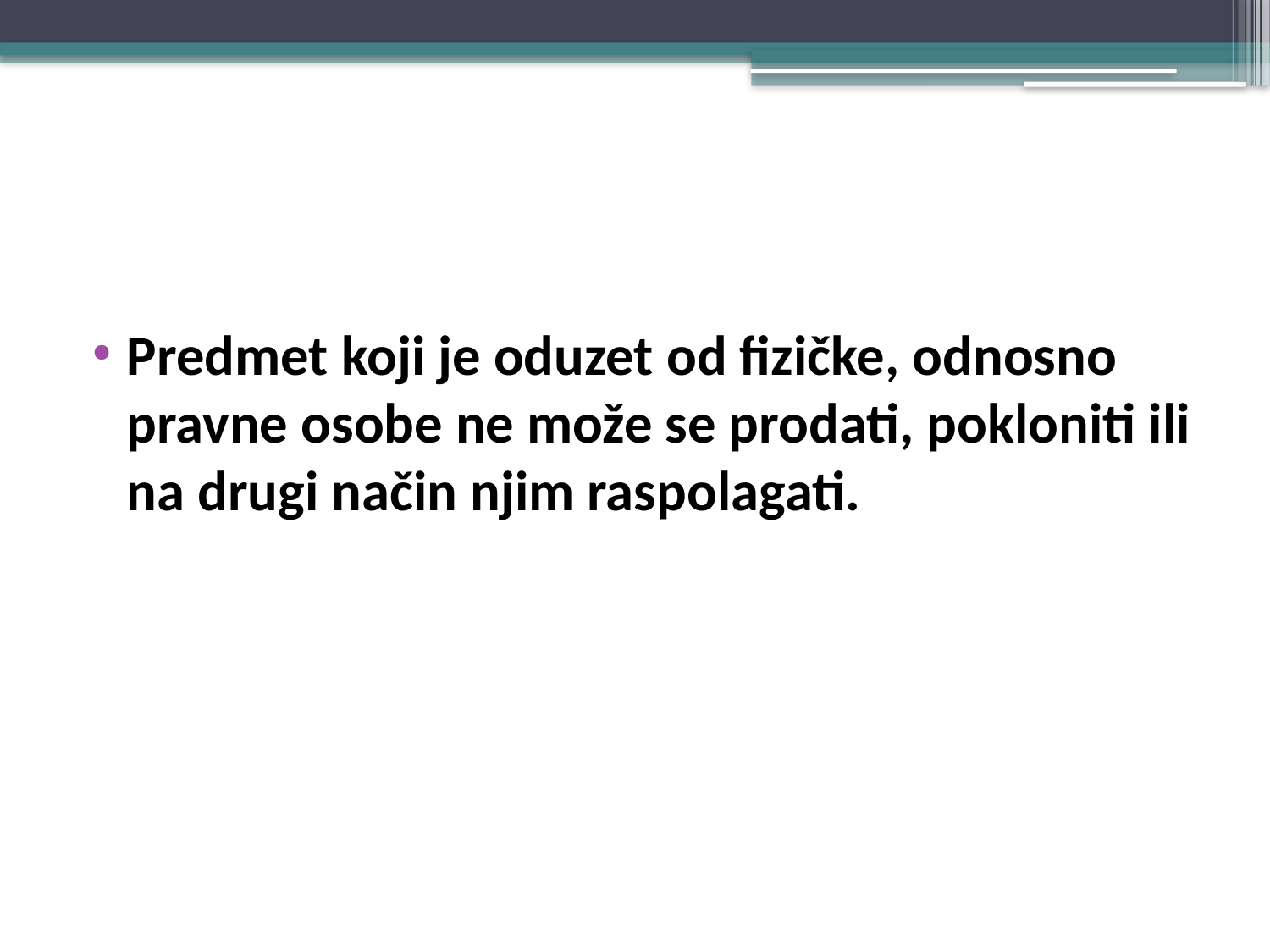

#
Predmet koji je oduzet od fizičke, odnosno pravne osobe ne može se prodati, pokloniti ili na drugi način njim raspolagati.